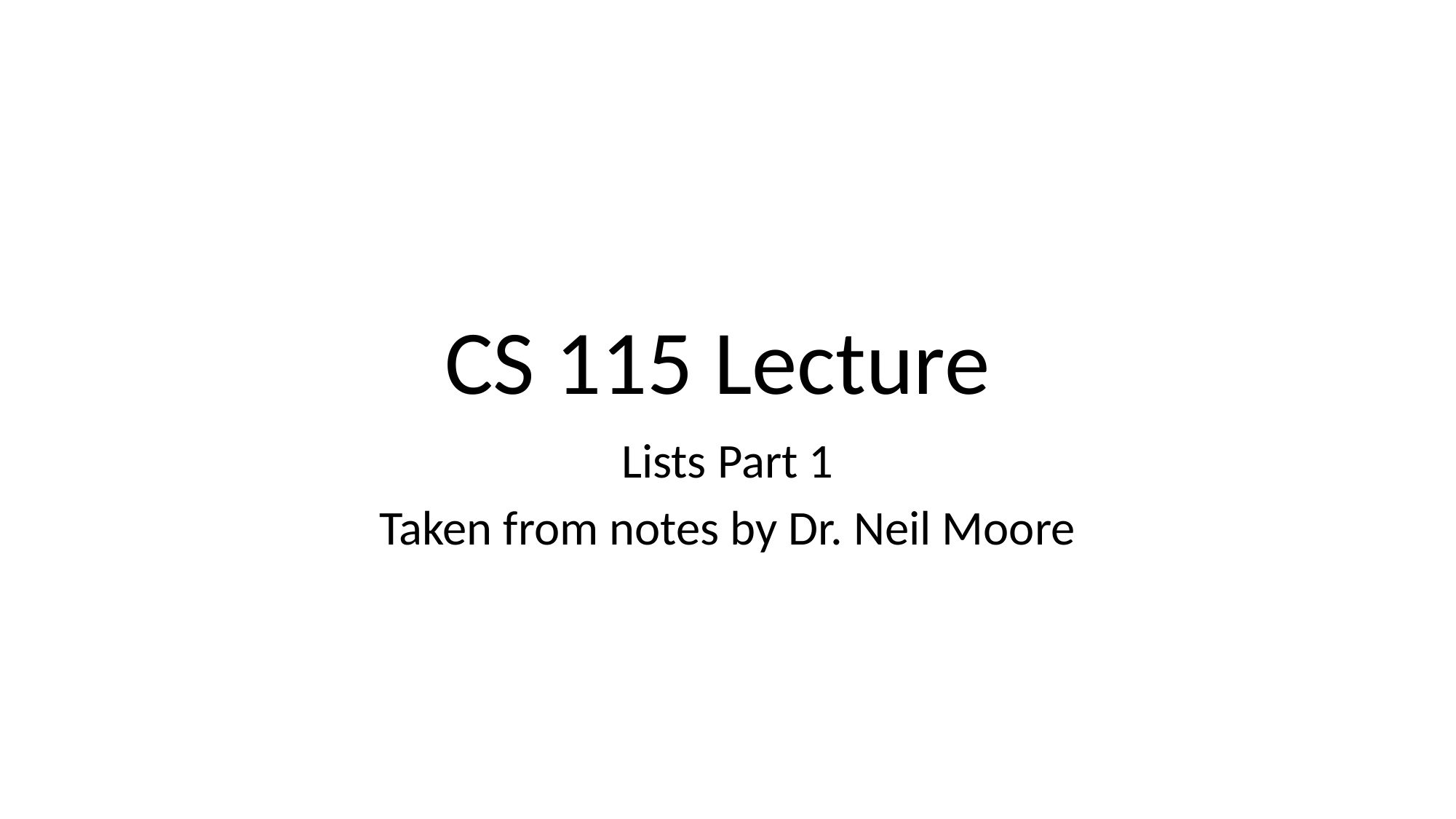

# CS 115 Lecture
Lists Part 1
Taken from notes by Dr. Neil Moore